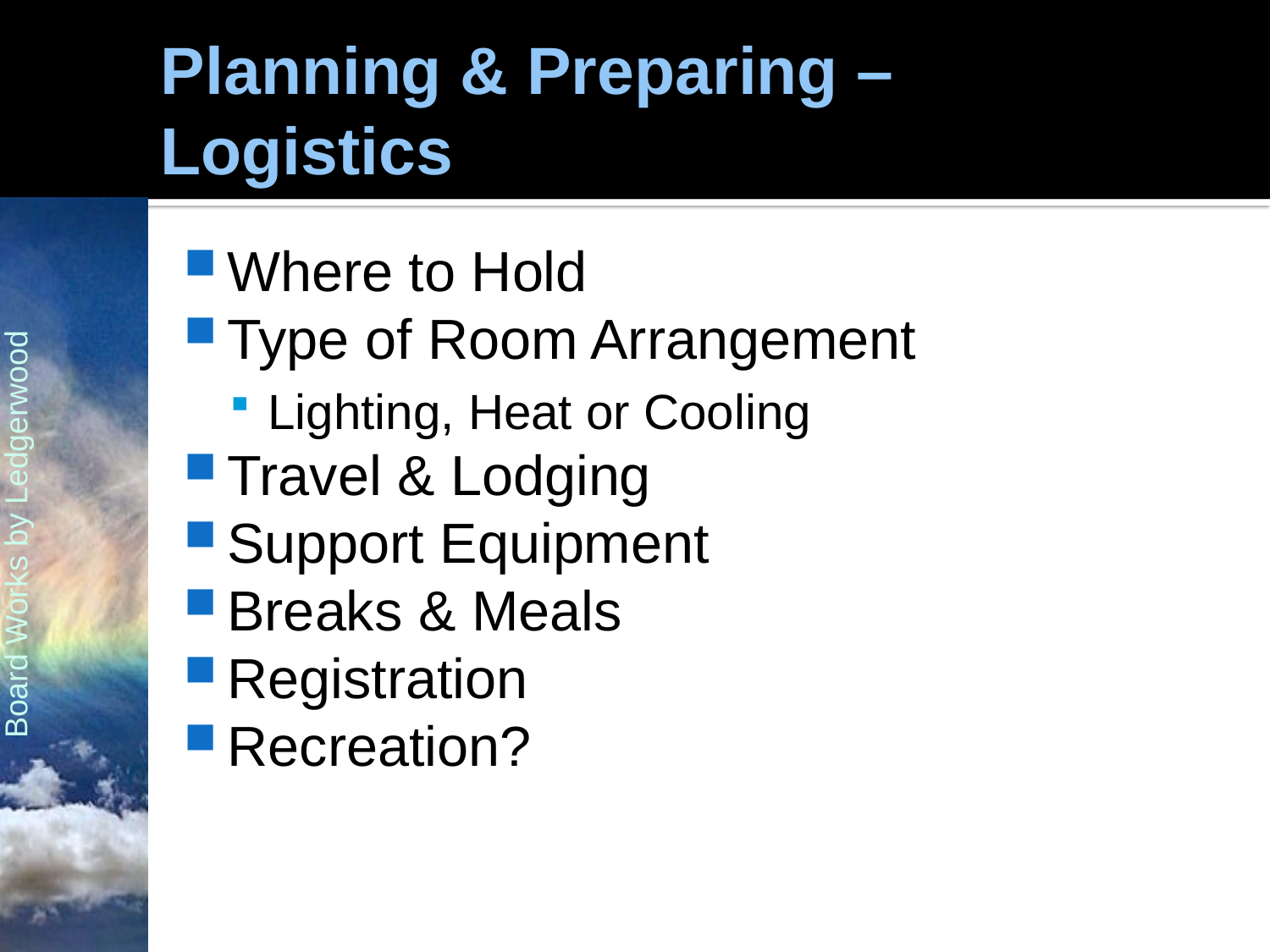

# Planning & Preparing – Logistics
Where to Hold
Type of Room Arrangement
Lighting, Heat or Cooling
Travel & Lodging
Support Equipment
Breaks & Meals
Registration
Recreation?